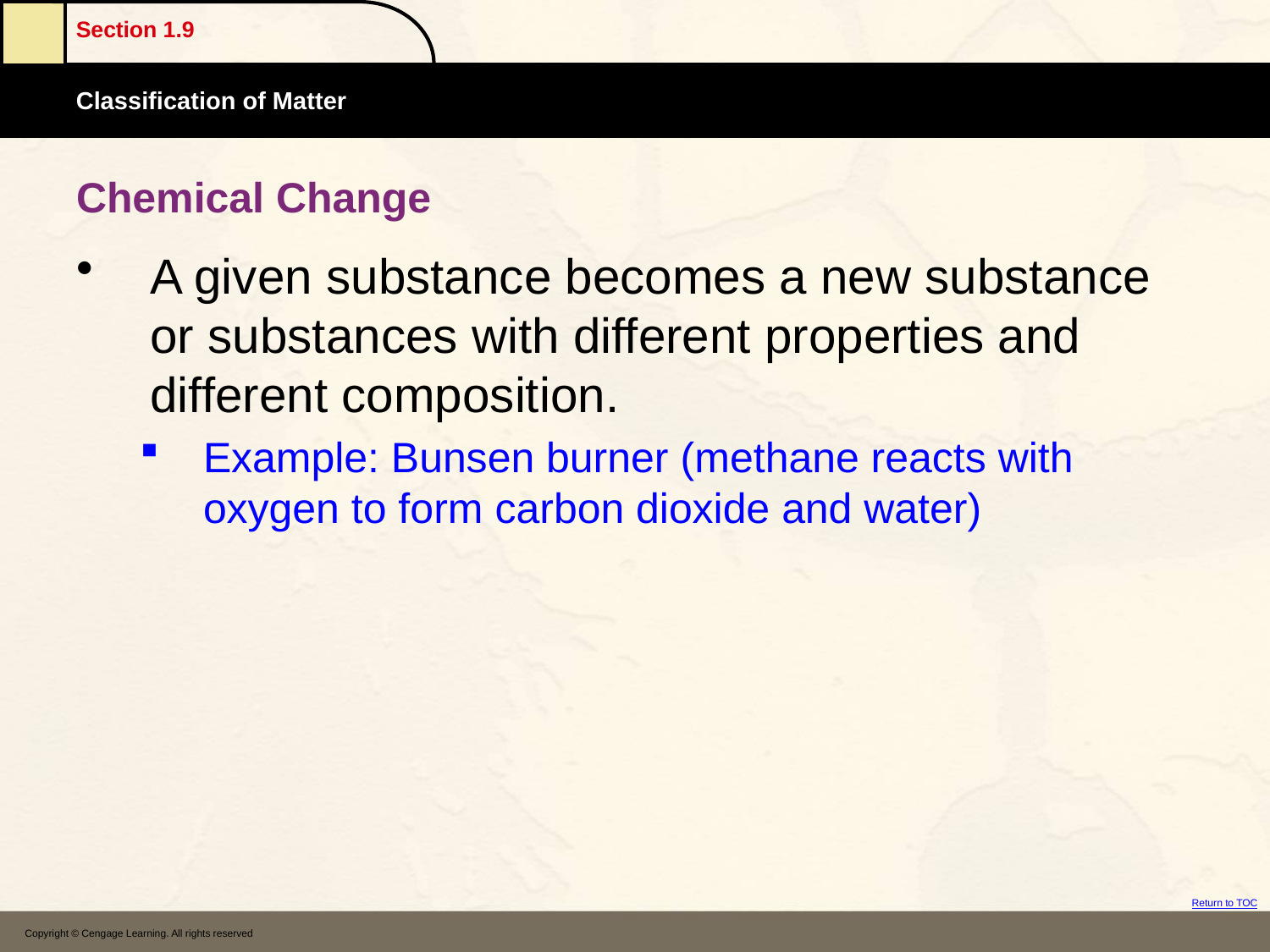

# Chemical Change
A given substance becomes a new substance or substances with different properties and different composition.
Example: Bunsen burner (methane reacts with oxygen to form carbon dioxide and water)
Copyright © Cengage Learning. All rights reserved